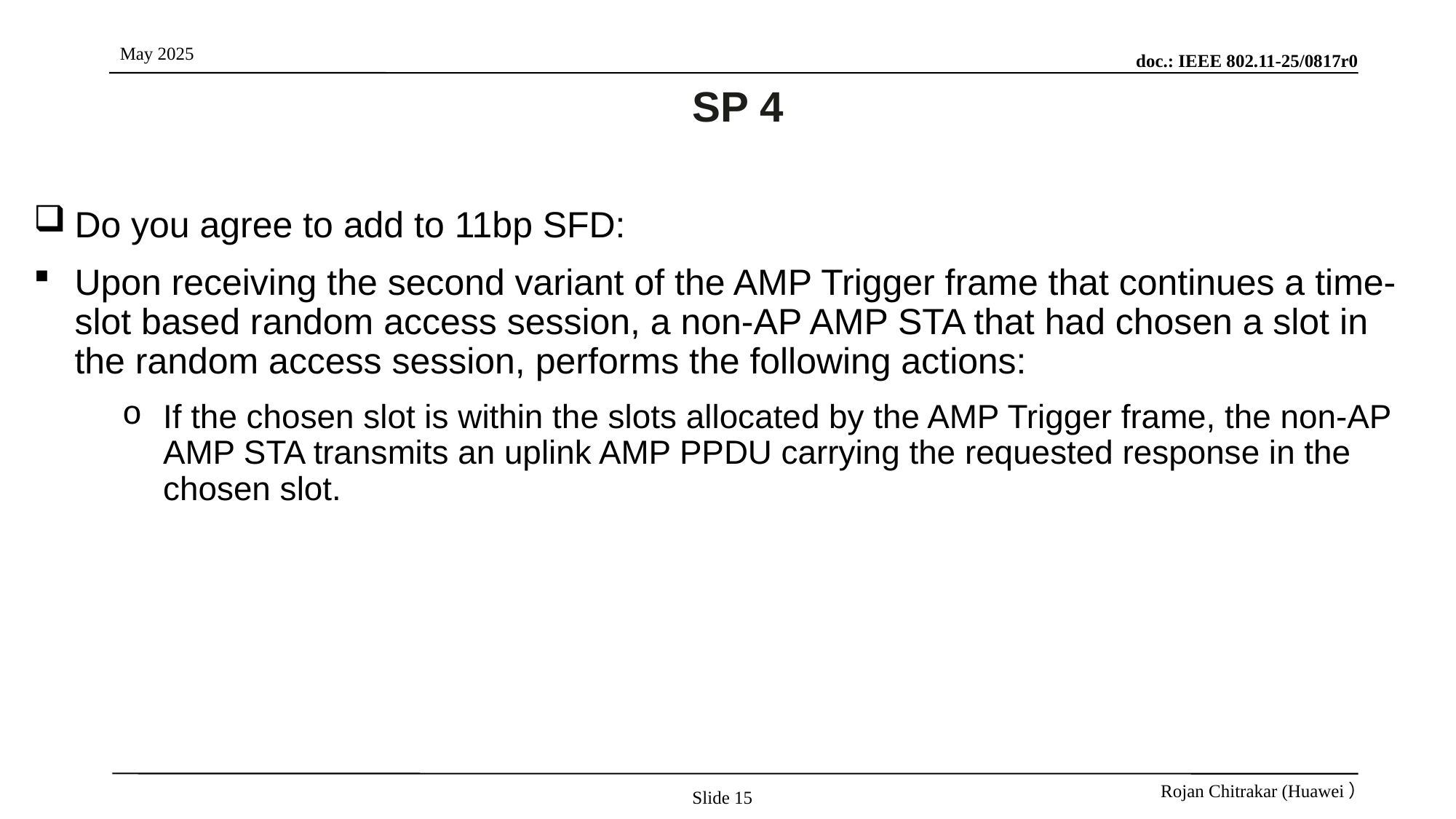

# SP 4
Do you agree to add to 11bp SFD:
Upon receiving the second variant of the AMP Trigger frame that continues a time-slot based random access session, a non-AP AMP STA that had chosen a slot in the random access session, performs the following actions:
If the chosen slot is within the slots allocated by the AMP Trigger frame, the non-AP AMP STA transmits an uplink AMP PPDU carrying the requested response in the chosen slot.
Slide 15